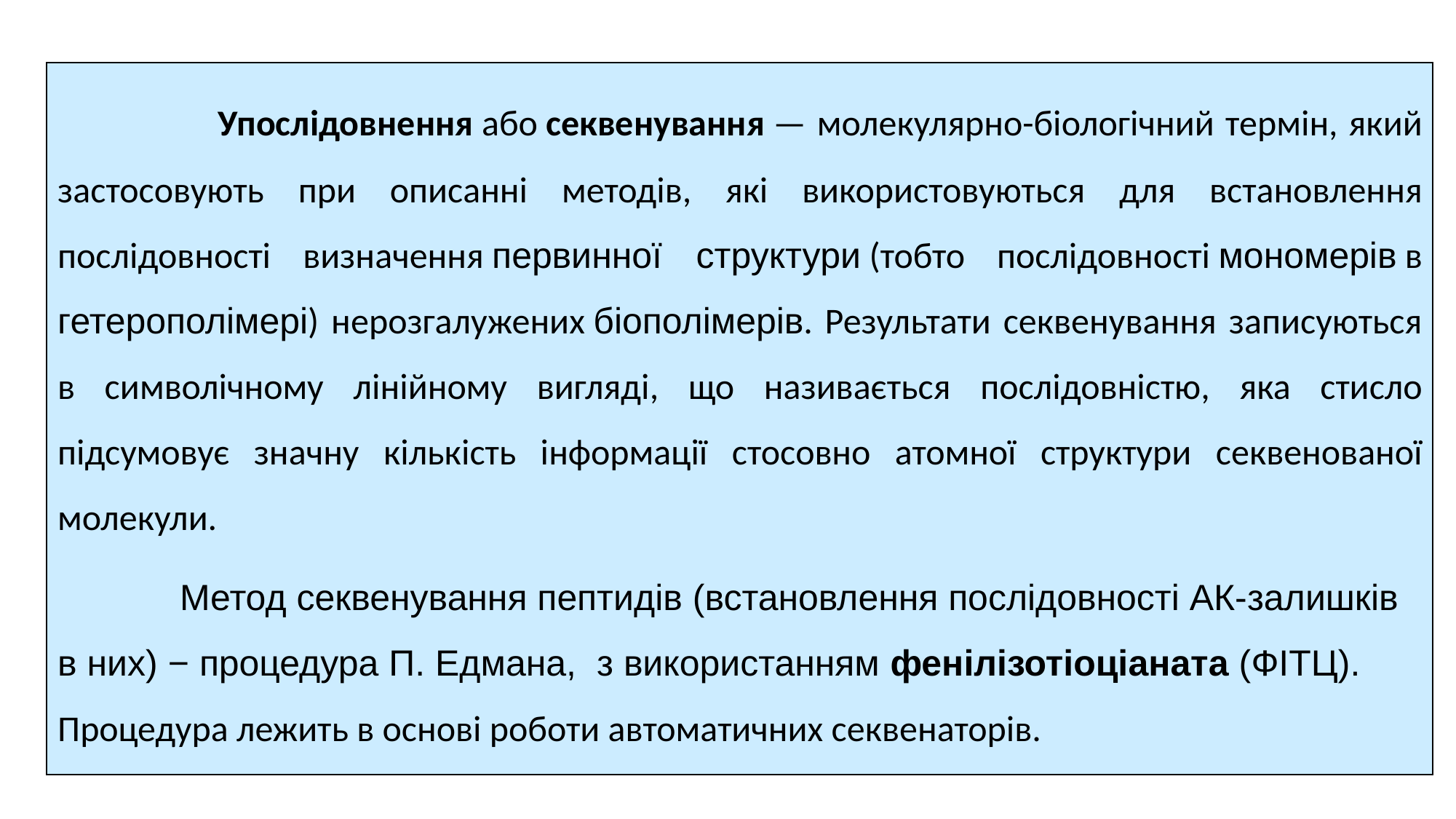

Упослідовнення або секвенування — молекулярно-біологічний термін, який застосовують при описанні методів, які використовуються для встановлення послідовності визначення первинної структури (тобто послідовності мономерів в гетерополімері) нерозгалужених біополімерів. Результати секвенування записуються в символічному лінійному вигляді, що називається послідовністю, яка стисло підсумовує значну кількість інформації стосовно атомної структури секвенованої молекули.
            Метод секвенування пептидів (встановлення послідовності АК-залишків в них) − процедура П. Едмана,  з використанням фенілізотіоціаната (ФІТЦ). Процедура лежить в основі роботи автоматичних секвенаторів.